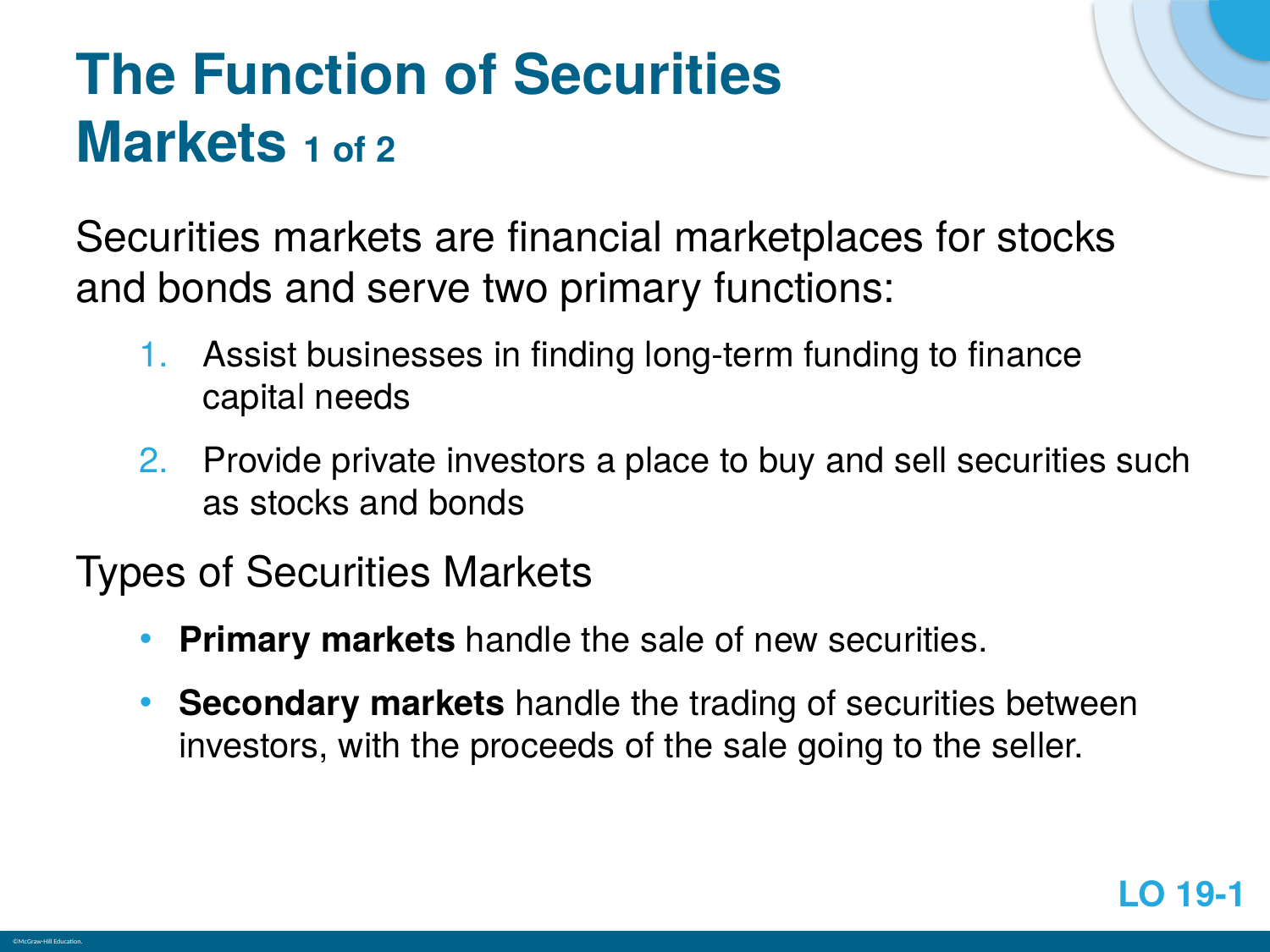

# The Function of Securities Markets 1 of 2
Securities markets are financial marketplaces for stocks and bonds and serve two primary functions:
Assist businesses in finding long-term funding to finance capital needs
Provide private investors a place to buy and sell securities such as stocks and bonds
Types of Securities Markets
Primary markets handle the sale of new securities.
Secondary markets handle the trading of securities between investors, with the proceeds of the sale going to the seller.
LO 19-1